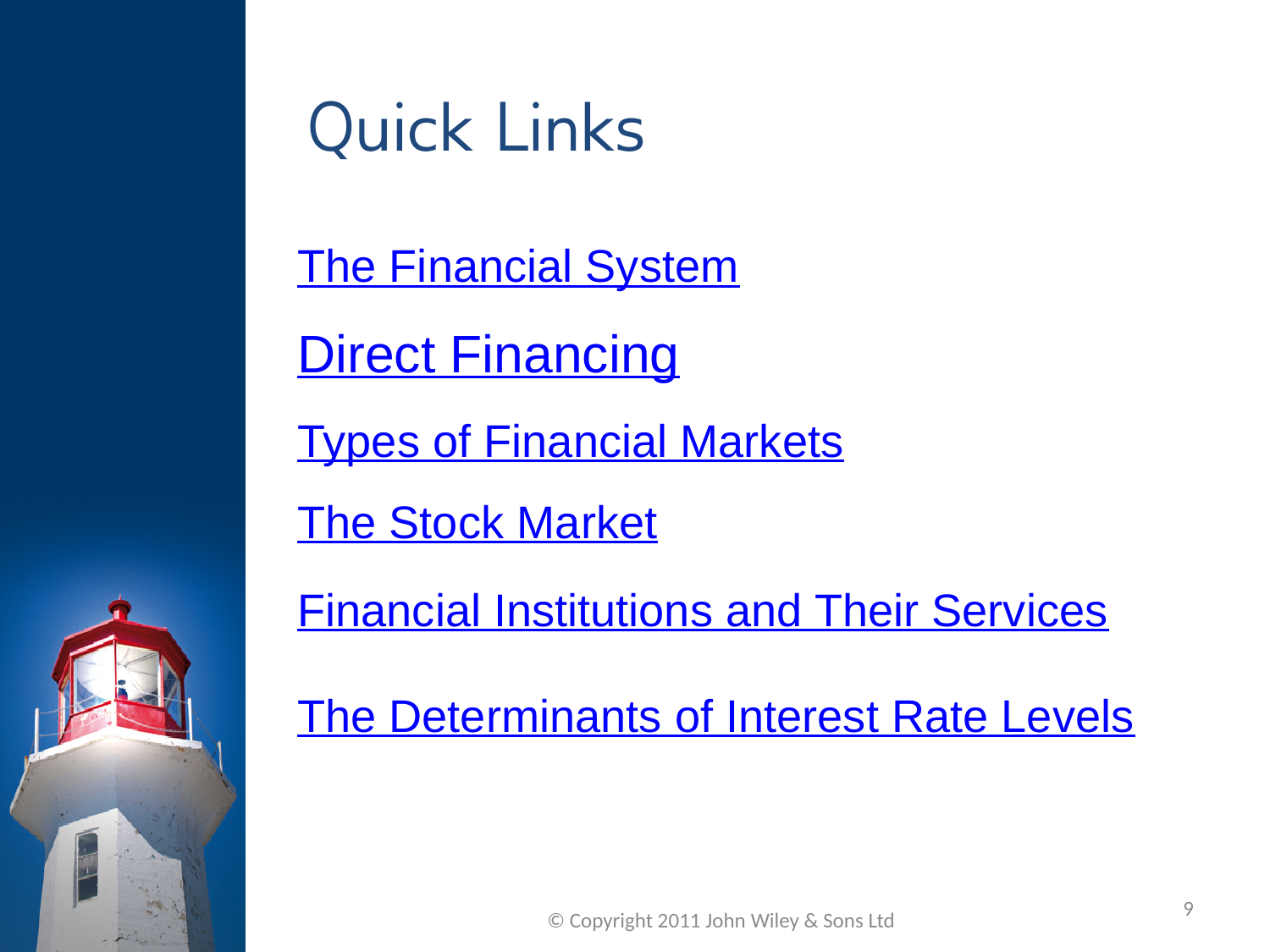

Quick Links
The Financial System
Direct Financing

Types of Financial Markets
The Stock Market
Financial Institutions and Their Services
The Determinants of Interest Rate Levels
9